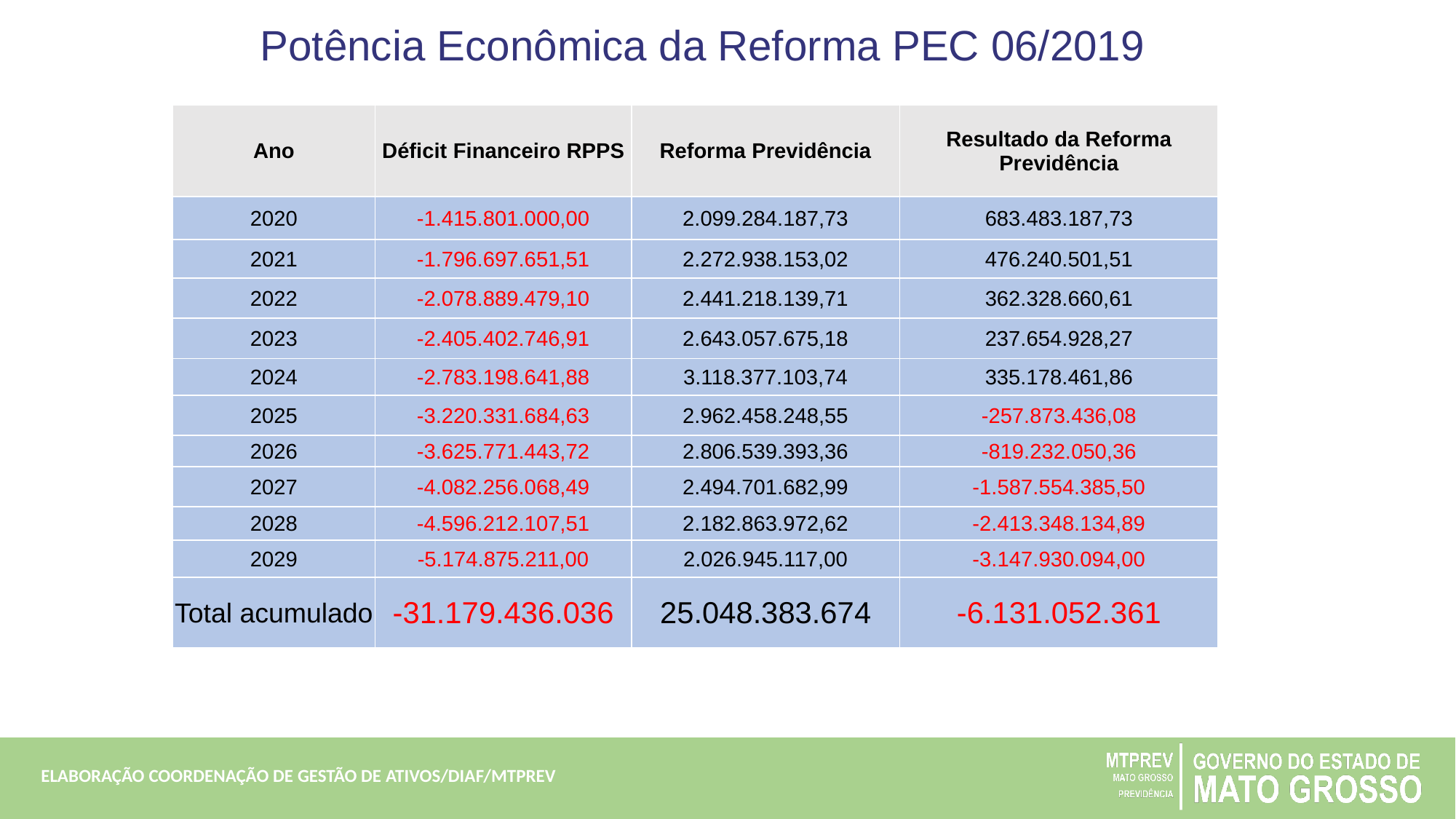

Potência Econômica da Reforma PEC 06/2019
| Ano | Déficit Financeiro RPPS | Reforma Previdência | Resultado da Reforma Previdência |
| --- | --- | --- | --- |
| 2020 | -1.415.801.000,00 | 2.099.284.187,73 | 683.483.187,73 |
| 2021 | -1.796.697.651,51 | 2.272.938.153,02 | 476.240.501,51 |
| 2022 | -2.078.889.479,10 | 2.441.218.139,71 | 362.328.660,61 |
| 2023 | -2.405.402.746,91 | 2.643.057.675,18 | 237.654.928,27 |
| 2024 | -2.783.198.641,88 | 3.118.377.103,74 | 335.178.461,86 |
| 2025 | -3.220.331.684,63 | 2.962.458.248,55 | -257.873.436,08 |
| 2026 | -3.625.771.443,72 | 2.806.539.393,36 | -819.232.050,36 |
| 2027 | -4.082.256.068,49 | 2.494.701.682,99 | -1.587.554.385,50 |
| 2028 | -4.596.212.107,51 | 2.182.863.972,62 | -2.413.348.134,89 |
| 2029 | -5.174.875.211,00 | 2.026.945.117,00 | -3.147.930.094,00 |
| Total acumulado | -31.179.436.036 | 25.048.383.674 | -6.131.052.361 |
ELABORAÇÃO COORDENAÇÃO DE GESTÃO DE ATIVOS/DIAF/MTPREV